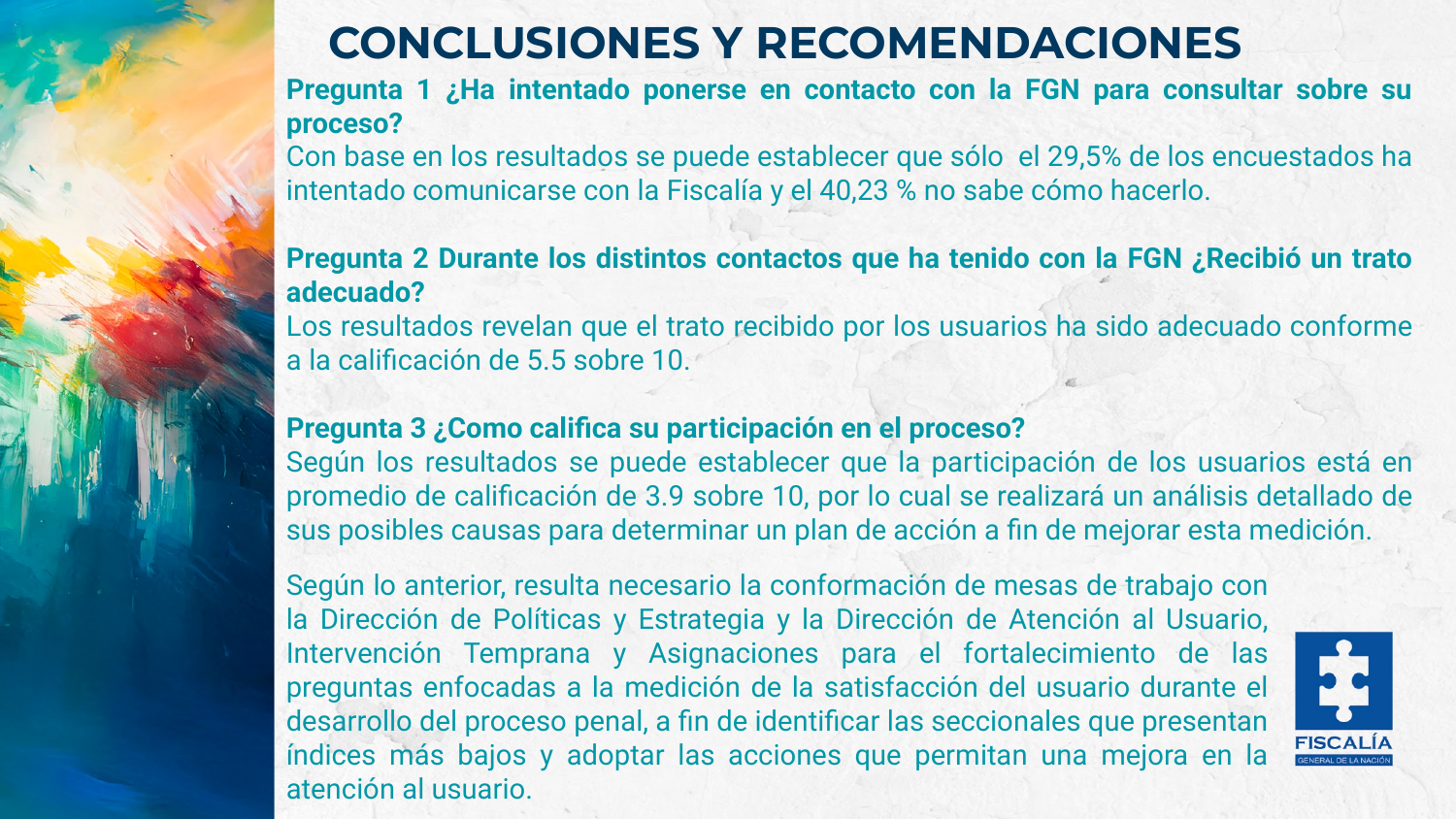

CONCLUSIONES Y RECOMENDACIONES
CONCLUSIONES Y RECOMENDACIONES ENCUESTA DEL PROCESO DE INVESTIGACIÓN Y JUDICIALIZACIÓN
Pregunta 1 ¿Ha intentado ponerse en contacto con la FGN para consultar sobre su proceso?
Con base en los resultados se puede establecer que sólo  el 29,5% de los encuestados ha intentado comunicarse con la Fiscalía y el 40,23 % no sabe cómo hacerlo.

Pregunta 2 Durante los distintos contactos que ha tenido con la FGN ¿Recibió un trato adecuado?
Los resultados revelan que el trato recibido por los usuarios ha sido adecuado conforme a la calificación de 5.5 sobre 10.

Pregunta 3 ¿Como califica su participación en el proceso?
Según los resultados se puede establecer que la participación de los usuarios está en promedio de calificación de 3.9 sobre 10, por lo cual se realizará un análisis detallado de sus posibles causas para determinar un plan de acción a fin de mejorar esta medición.
Según lo anterior, resulta necesario la conformación de mesas de trabajo con la Dirección de Políticas y Estrategia y la Dirección de Atención al Usuario, Intervención Temprana y Asignaciones para el fortalecimiento de las preguntas enfocadas a la medición de la satisfacción del usuario durante el desarrollo del proceso penal, a fin de identificar las seccionales que presentan índices más bajos y adoptar las acciones que permitan una mejora en la atención al usuario.